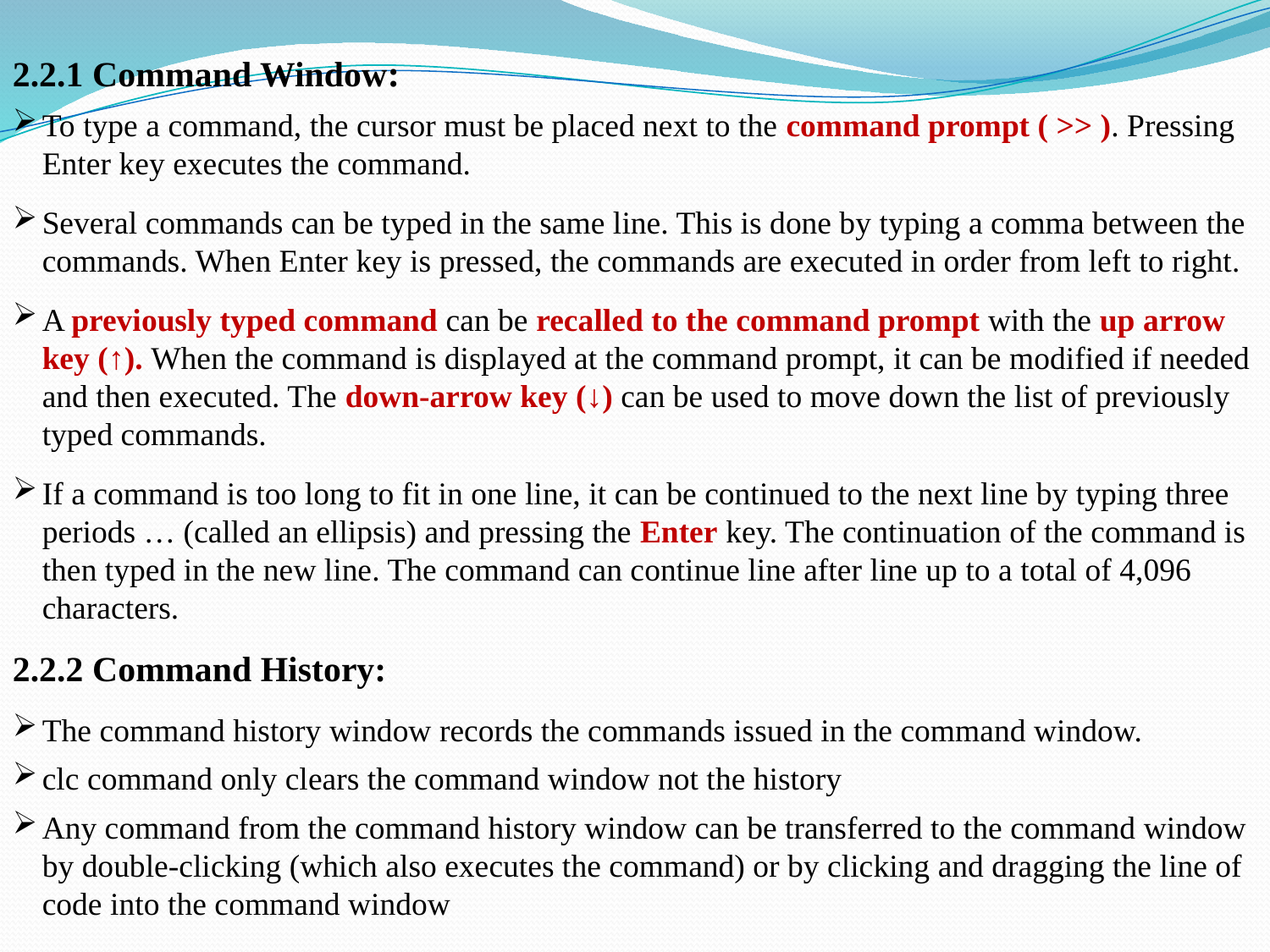

2.2.1 Command Window:
To type a command, the cursor must be placed next to the command prompt ( >> ). Pressing Enter key executes the command.
Several commands can be typed in the same line. This is done by typing a comma between the commands. When Enter key is pressed, the commands are executed in order from left to right.
A previously typed command can be recalled to the command prompt with the up arrow key (↑). When the command is displayed at the command prompt, it can be modified if needed and then executed. The down-arrow key (↓) can be used to move down the list of previously typed commands.
If a command is too long to fit in one line, it can be continued to the next line by typing three periods … (called an ellipsis) and pressing the Enter key. The continuation of the command is then typed in the new line. The command can continue line after line up to a total of 4,096 characters.
2.2.2 Command History:
The command history window records the commands issued in the command window.
clc command only clears the command window not the history
Any command from the command history window can be transferred to the command window by double-clicking (which also executes the command) or by clicking and dragging the line of code into the command window